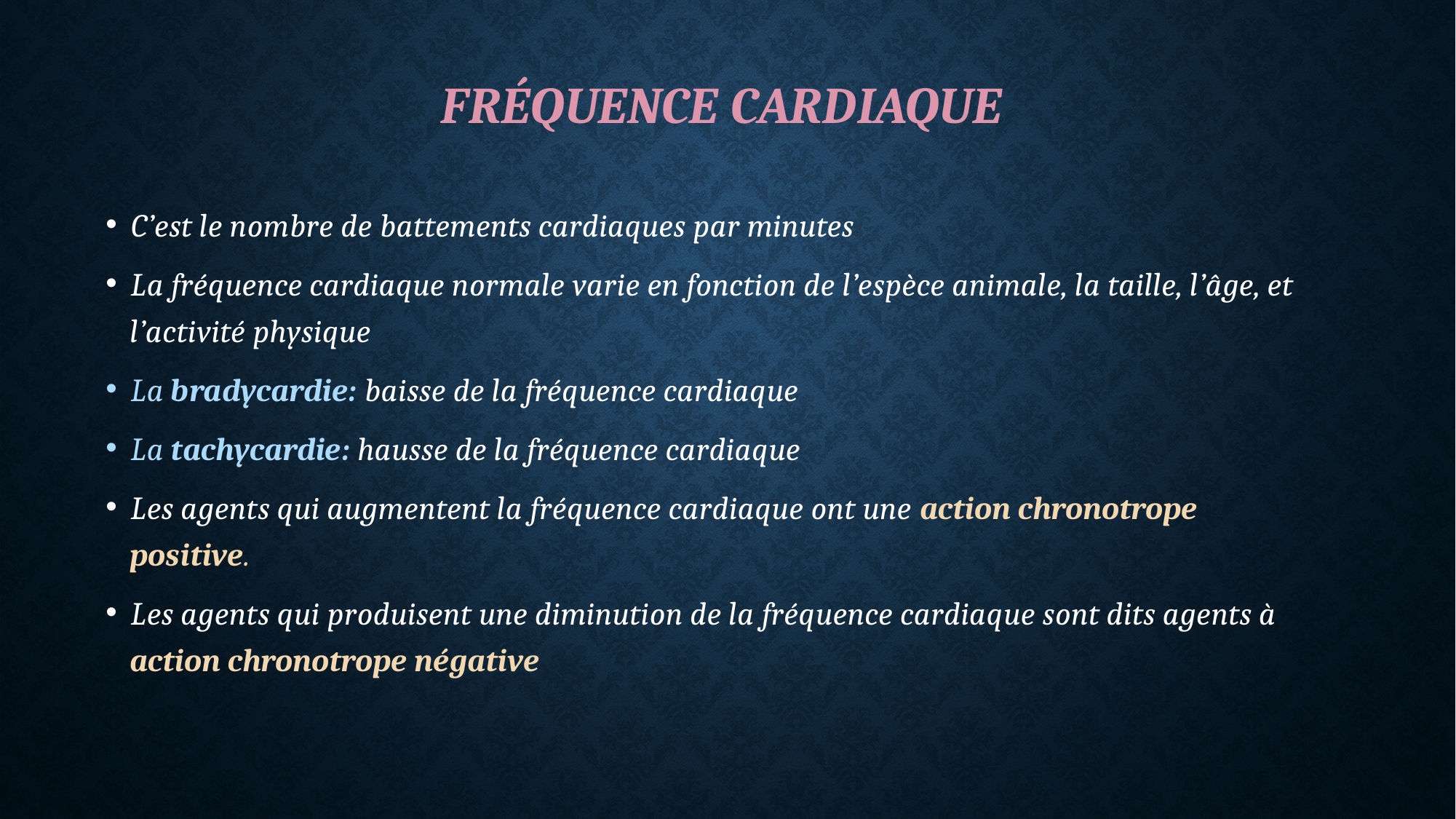

# fréquence cardiaque

C’est le nombre de battements cardiaques par minutes
La fréquence cardiaque normale varie en fonction de l’espèce animale, la taille, l’âge, et l’activité physique
La bradycardie: baisse de la fréquence cardiaque
La tachycardie: hausse de la fréquence cardiaque
Les agents qui augmentent la fréquence cardiaque ont une action chronotrope positive.
Les agents qui produisent une diminution de la fréquence cardiaque sont dits agents à action chronotrope négative